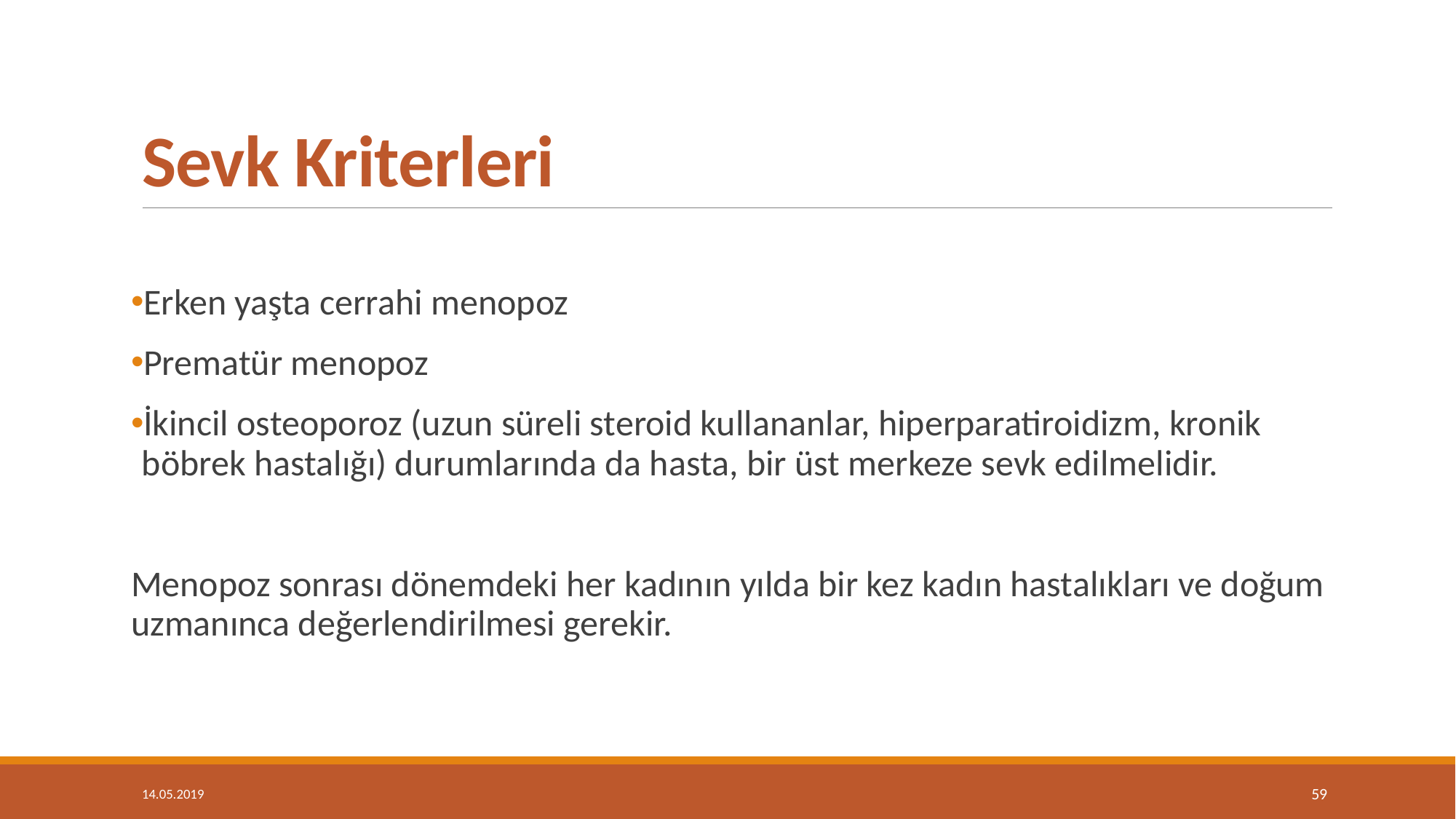

# Sevk Kriterleri

Erken yaşta cerrahi menopoz
Prematür menopoz
İkincil osteoporoz (uzun süreli steroid kullananlar, hiperparatiroidizm, kronik böbrek hastalığı) durumlarında da hasta, bir üst merkeze sevk edilmelidir.

Menopoz sonrası dönemdeki her kadının yılda bir kez kadın hastalıkları ve doğum uzmanınca değerlendirilmesi gerekir.
14.05.2019
59